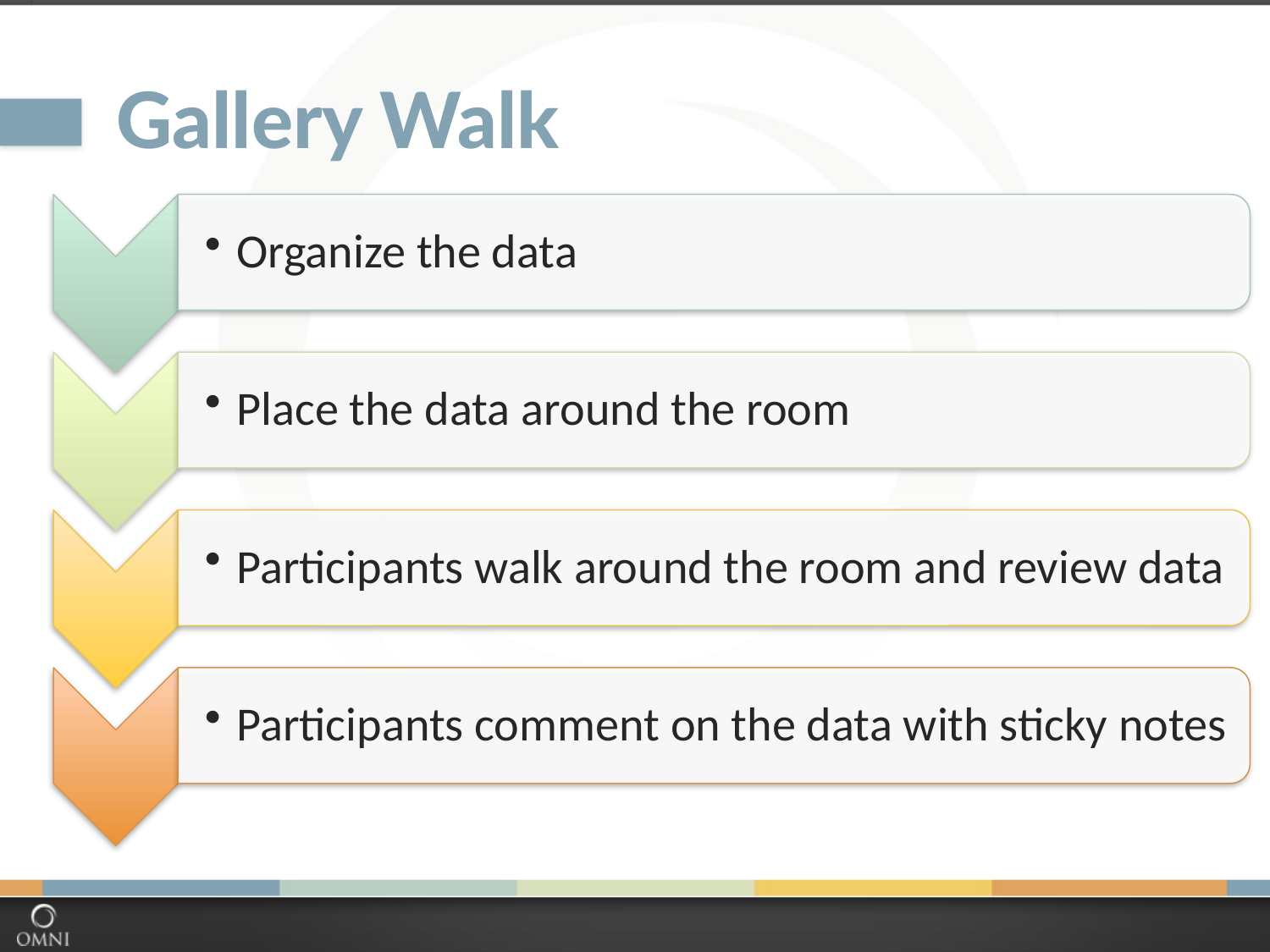

# Gallery Walk

Organize the data

Place the data around the room

Participants walk around the room and review data

Participants comment on the data with sticky notes